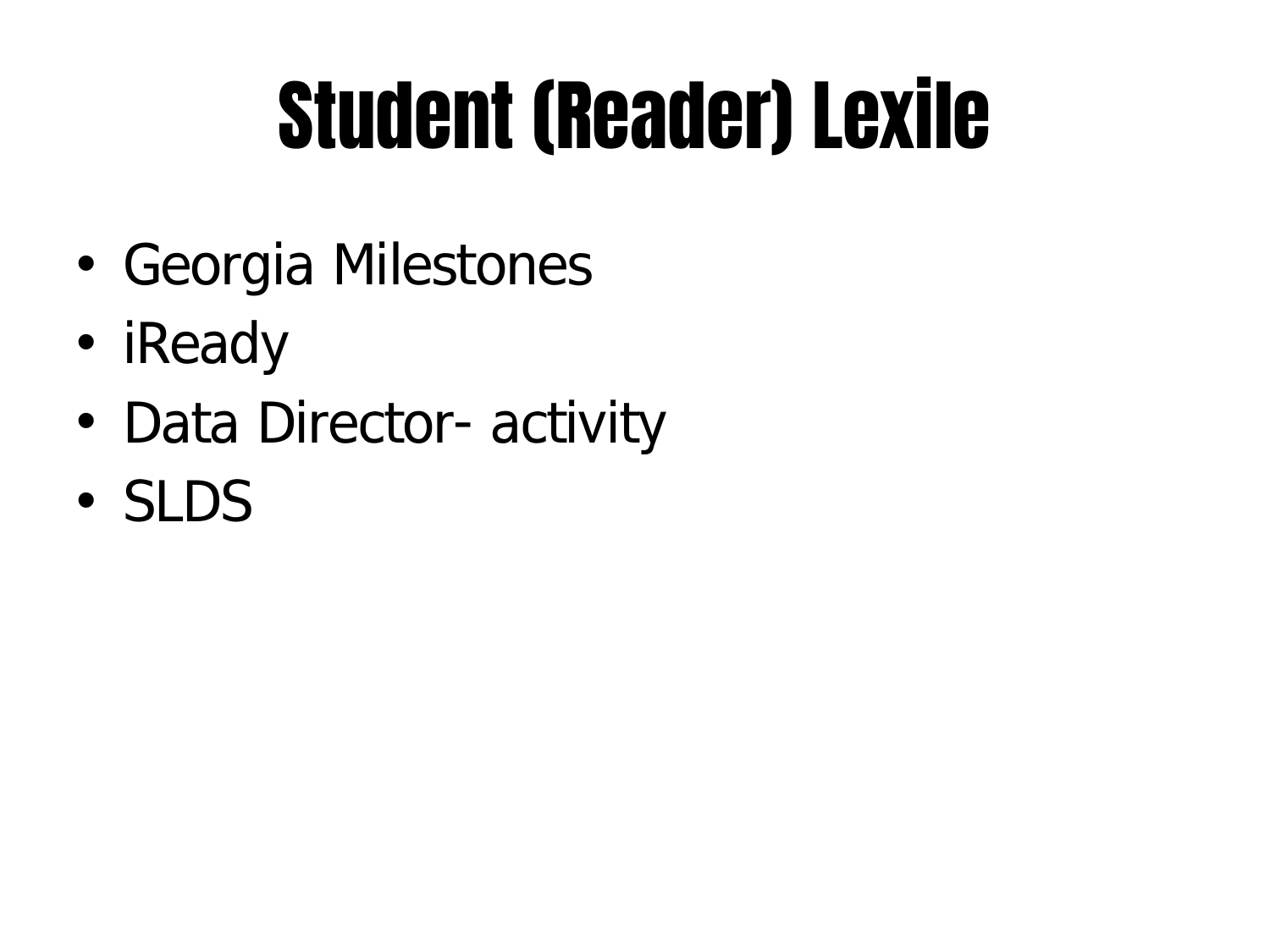

# Student (Reader) Lexile
Georgia Milestones
iReady
Data Director- activity
SLDS